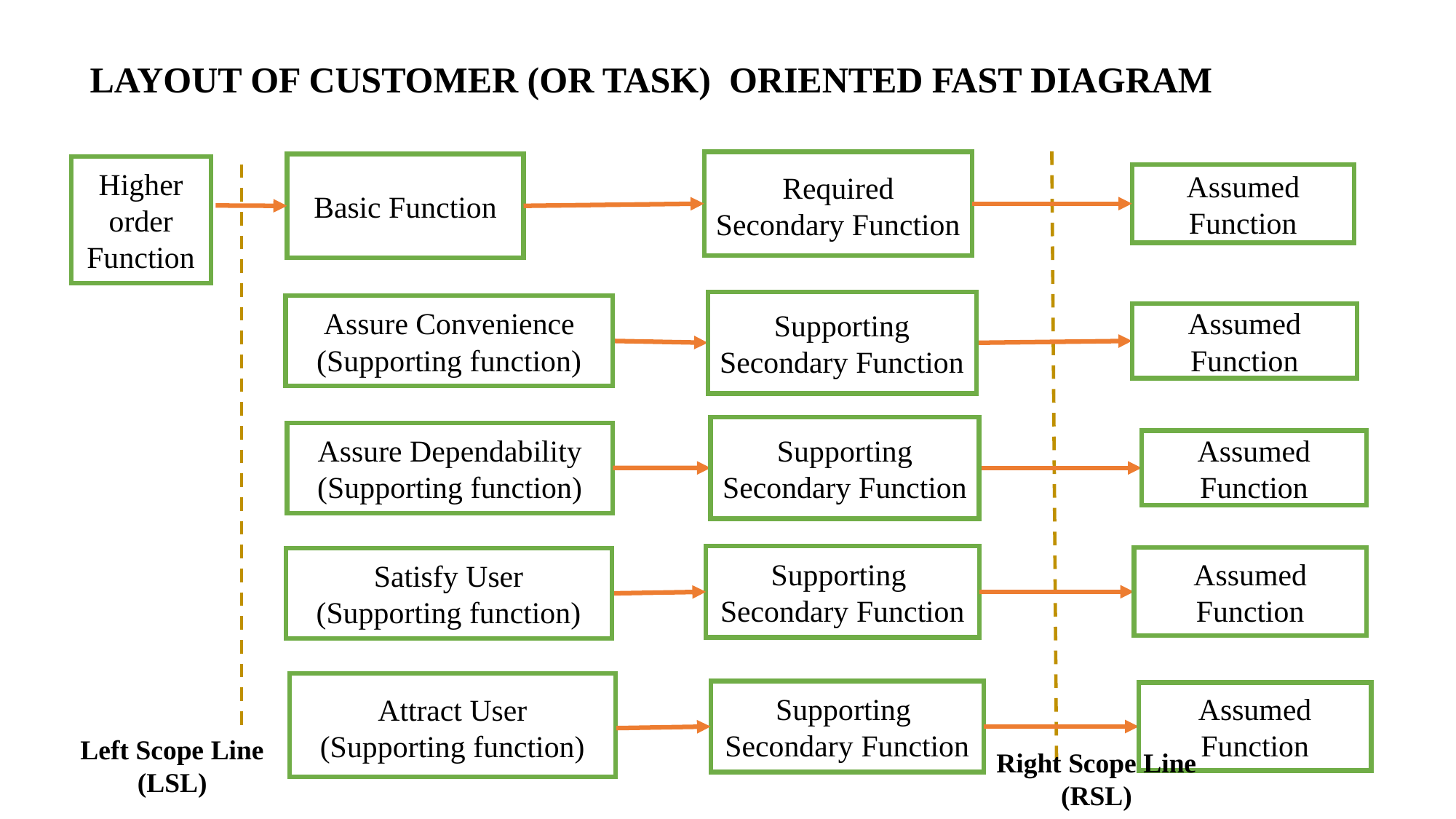

# LAYOUT OF CUSTOMER (OR TASK)  ORIENTED FAST DIAGRAM

Required Secondary Function

Basic Function
Higher order Function
Assumed Function
Supporting Secondary Function
Assure Convenience
(Supporting function)
Assumed Function
Supporting Secondary Function
Assure Dependability
(Supporting function)
Assumed Function

Supporting
Secondary Function

Assumed Function

Satisfy User
(Supporting function)

Attract User
(Supporting function)

Supporting
Secondary Function

Assumed Function

Left Scope Line (LSL)
Right Scope Line (RSL)